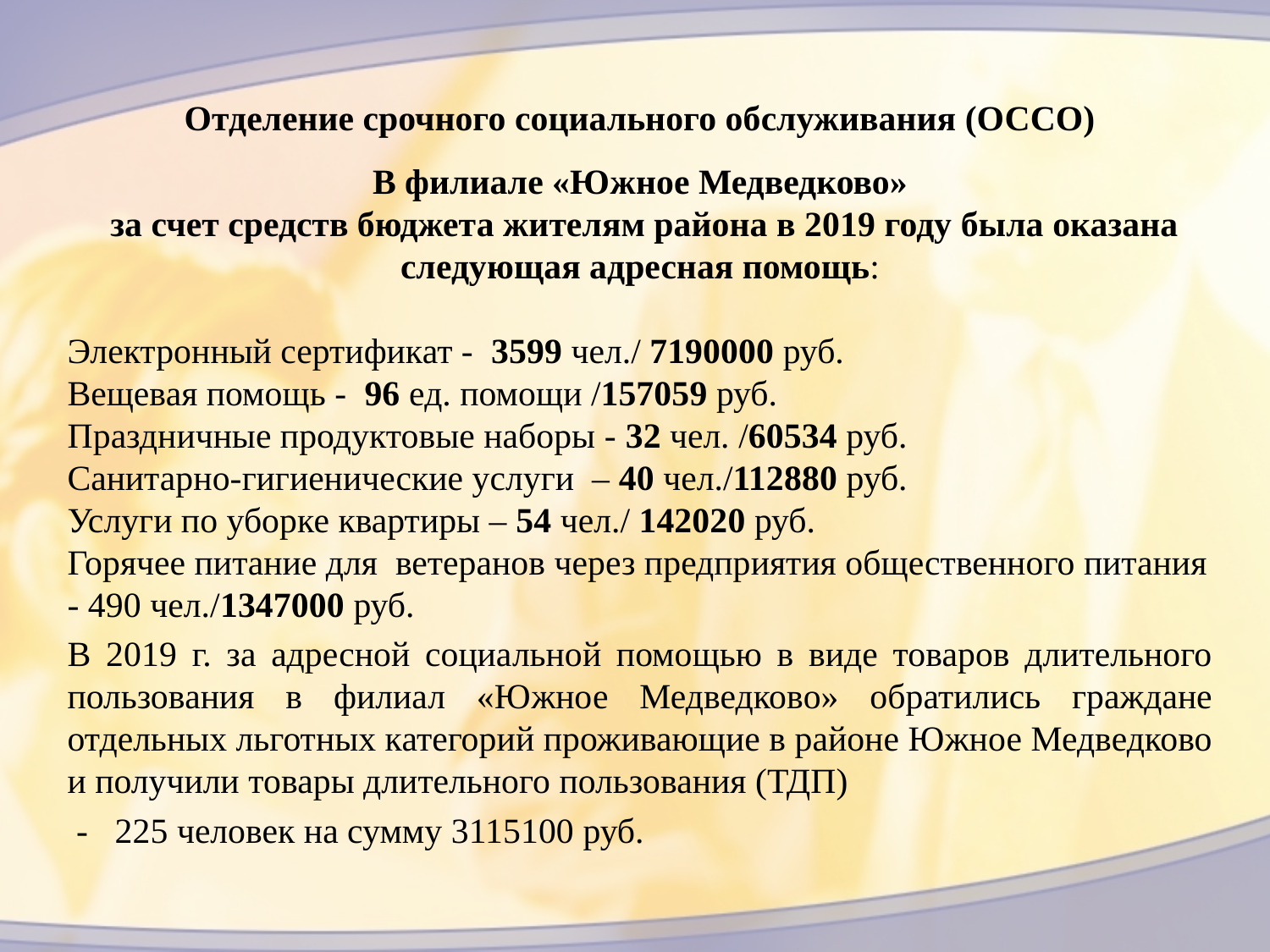

Отделение срочного социального обслуживания (ОССО)

В филиале «Южное Медведково»
 за счет средств бюджета жителям района в 2019 году была оказана следующая адресная помощь:

Электронный сертификат -  3599 чел./ 7190000 руб.
Вещевая помощь -  96 ед. помощи /157059 руб.
Праздничные продуктовые наборы - 32 чел. /60534 руб.
Санитарно-гигиенические услуги  – 40 чел./112880 руб.
Услуги по уборке квартиры – 54 чел./ 142020 руб.
Горячее питание для  ветеранов через предприятия общественного питания - 490 чел./1347000 руб.
В 2019 г. за адресной социальной помощью в виде товаров длительного пользования в филиал «Южное Медведково» обратились граждане отдельных льготных категорий проживающие в районе Южное Медведково и получили товары длительного пользования (ТДП)
 -   225 человек на сумму 3115100 руб.